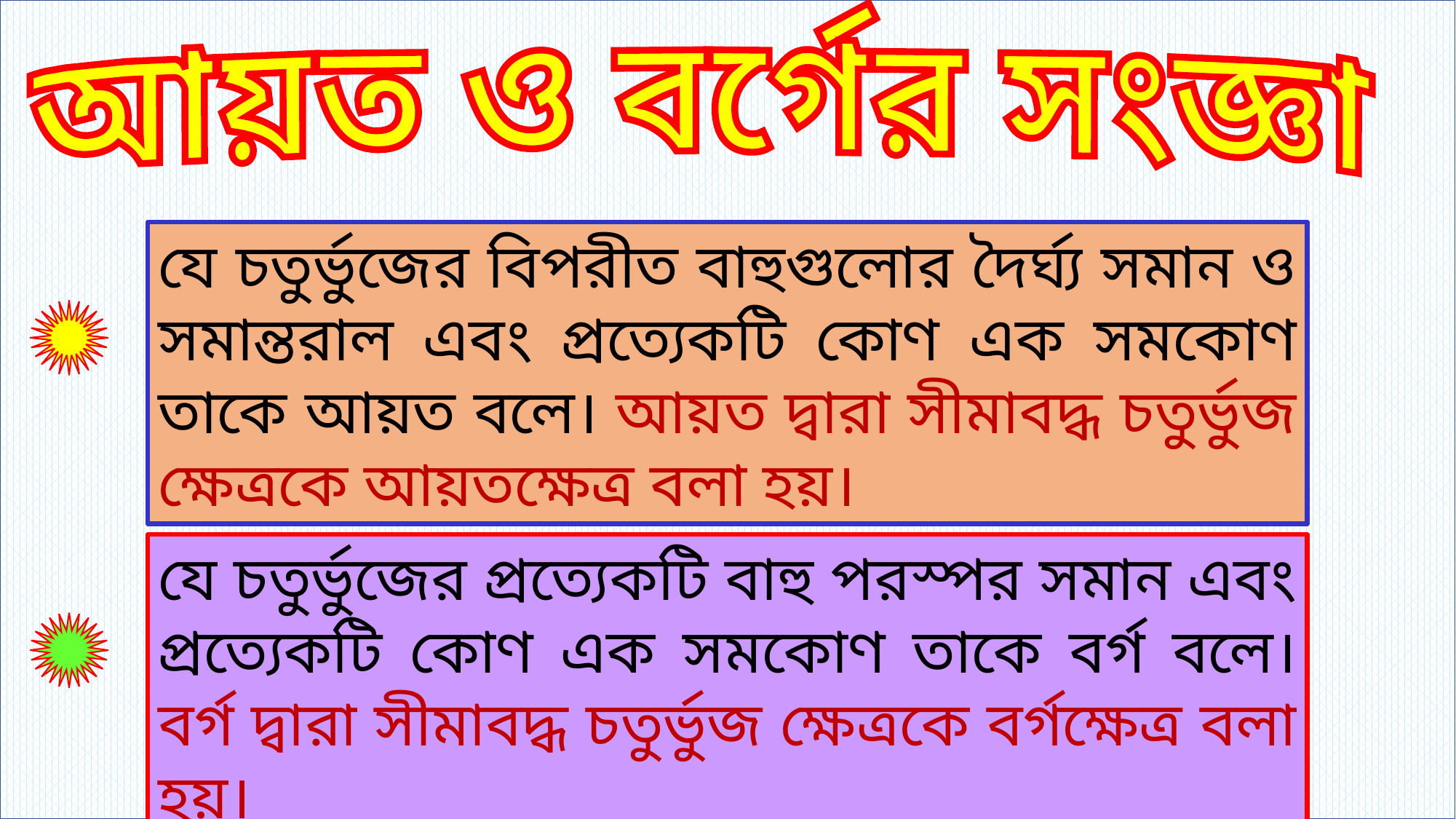

আয়ত ও বর্গের সংজ্ঞা
যে চতুর্ভুজের বিপরীত বাহুগুলোর দৈর্ঘ্য সমান ও সমান্তরাল এবং প্রত্যেকটি কোণ এক সমকোণ তাকে আয়ত বলে। আয়ত দ্বারা সীমাবদ্ধ চতুর্ভুজ ক্ষেত্রকে আয়তক্ষেত্র বলা হয়।

যে চতুর্ভুজের প্রত্যেকটি বাহু পরস্পর সমান এবং প্রত্যেকটি কোণ এক সমকোণ তাকে বর্গ বলে। বর্গ দ্বারা সীমাবদ্ধ চতুর্ভুজ ক্ষেত্রকে বর্গক্ষেত্র বলা হয়।